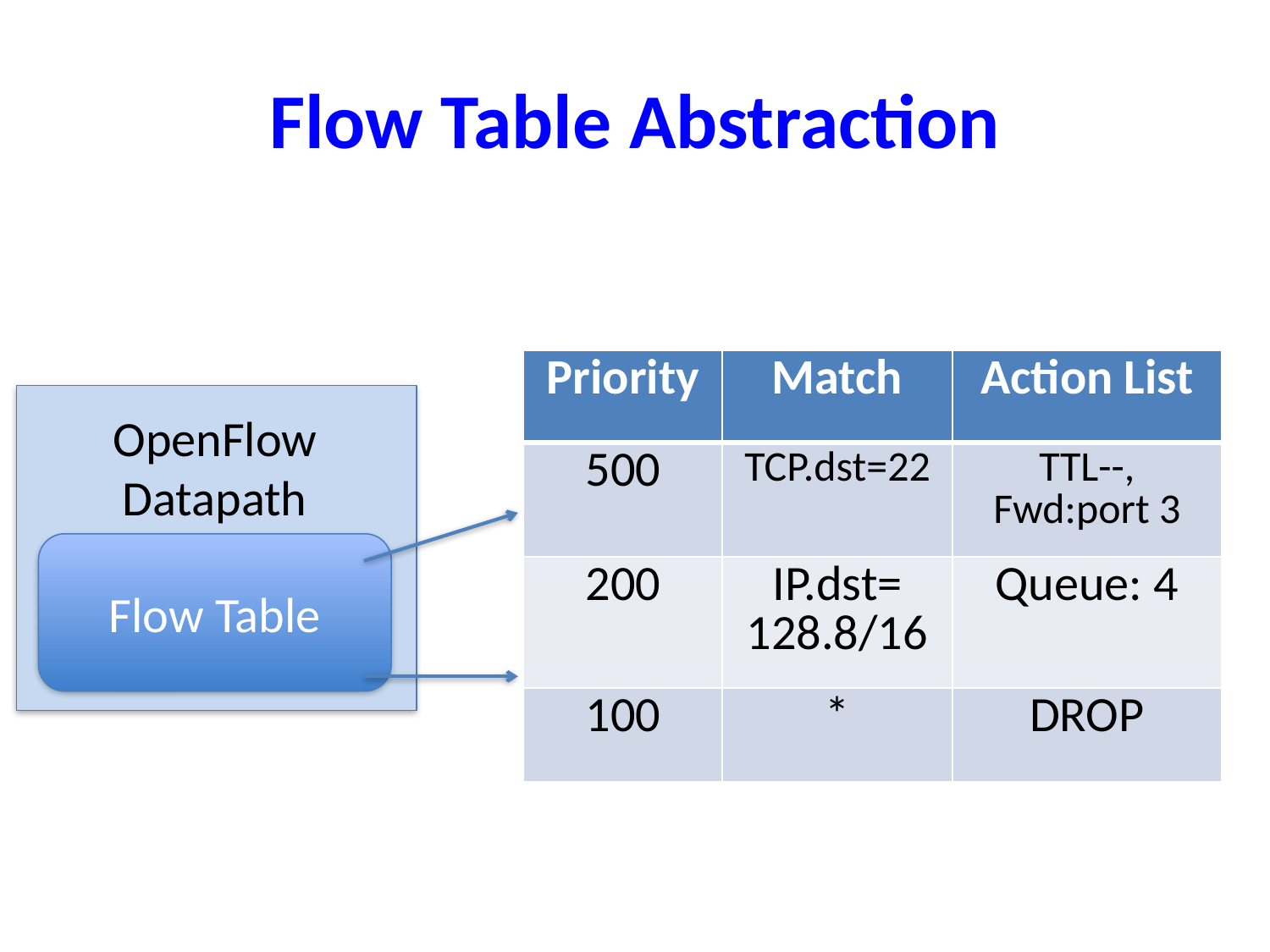

# Flow Table Abstraction
| Priority | Match | Action List |
| --- | --- | --- |
| 500 | TCP.dst=22 | TTL--, Fwd:port 3 |
| 200 | IP.dst= 128.8/16 | Queue: 4 |
| 100 | \* | DROP |

OpenFlow Datapath
Flow Table